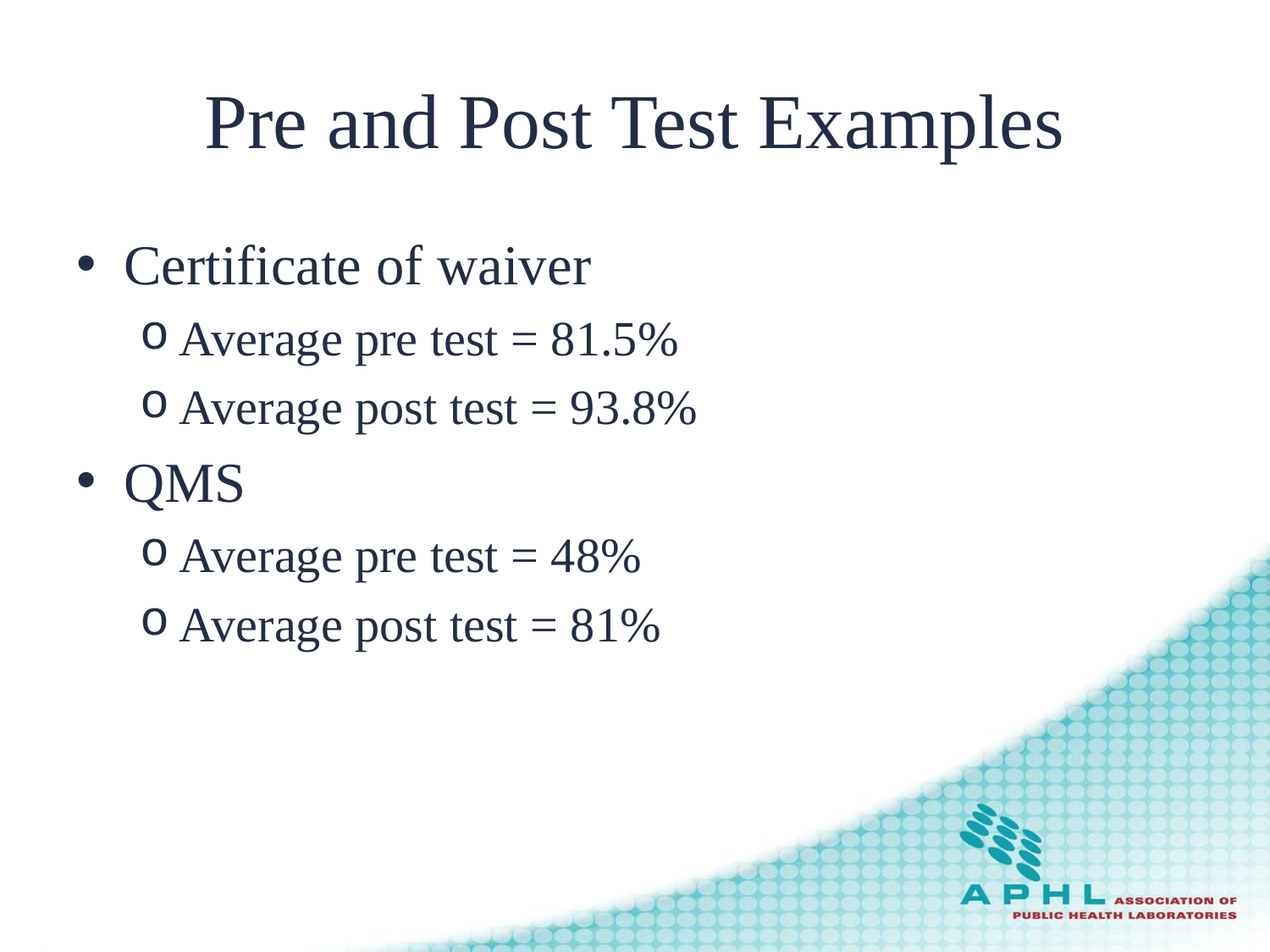

# Pre and Post Test Examples
Certificate of waiver
Average pre test = 81.5%
Average post test = 93.8%
QMS
Average pre test = 48%
Average post test = 81%